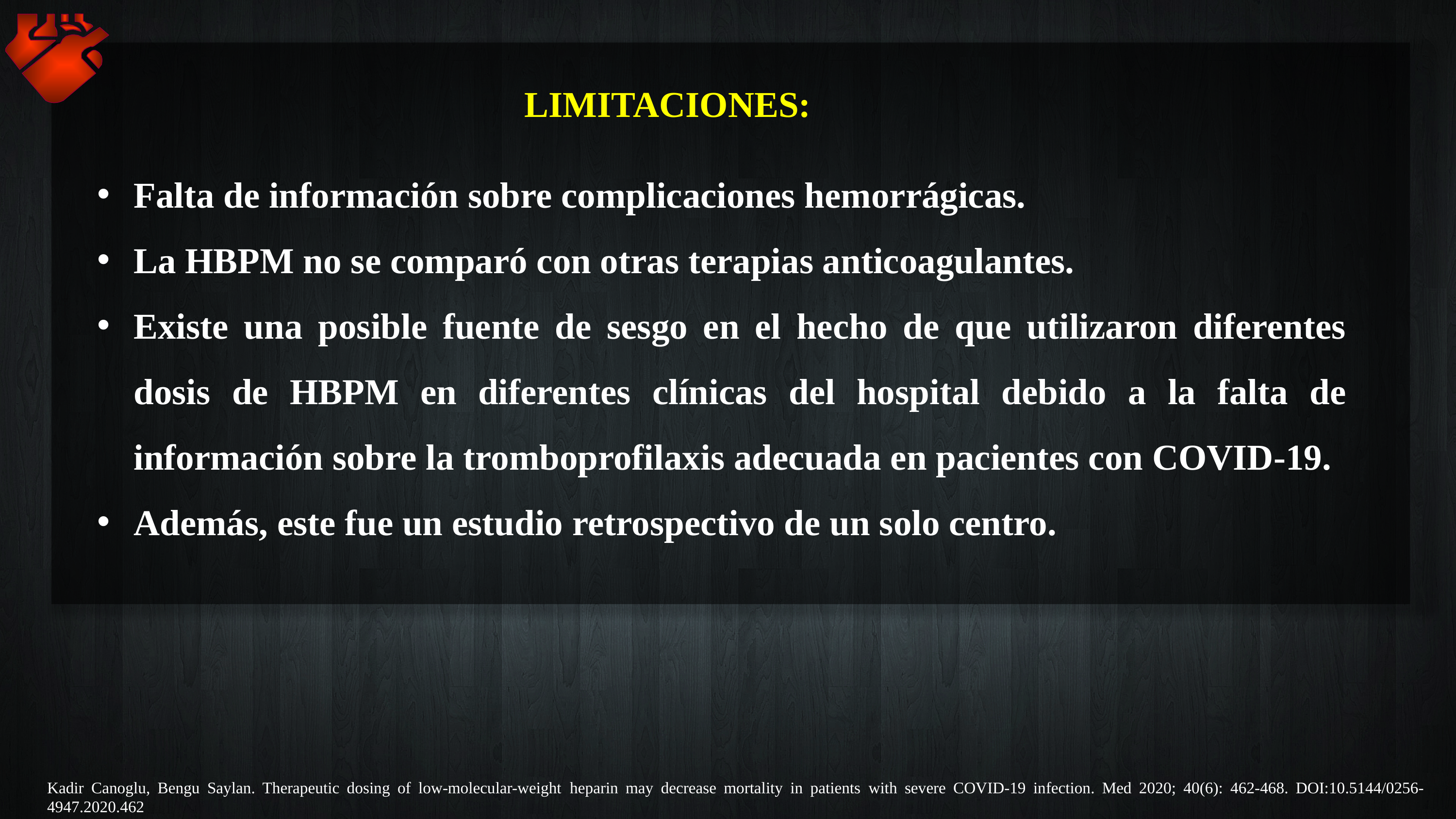

LIMITACIONES:
Falta de información sobre complicaciones hemorrágicas.
La HBPM no se comparó con otras terapias anticoagulantes.
Existe una posible fuente de sesgo en el hecho de que utilizaron diferentes dosis de HBPM en diferentes clínicas del hospital debido a la falta de información sobre la tromboprofilaxis adecuada en pacientes con COVID-19.
Además, este fue un estudio retrospectivo de un solo centro.
Kadir Canoglu, Bengu Saylan. Therapeutic dosing of low-molecular-weight heparin may decrease mortality in patients with severe COVID-19 infection. Med 2020; 40(6): 462-468. DOI:10.5144/0256-4947.2020.462